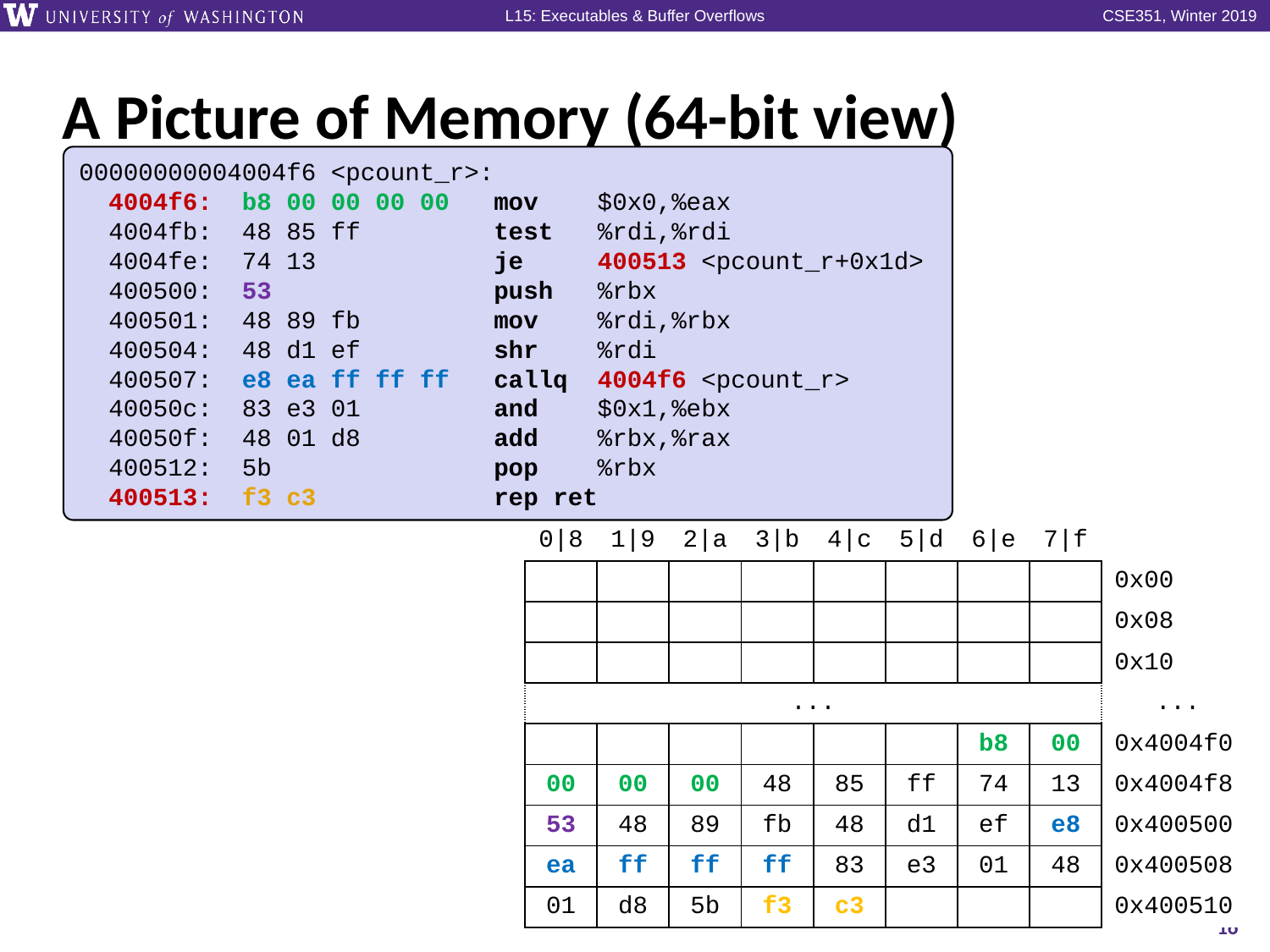

# A Picture of Memory (64-bit view)
00000000004004f6 <pcount_r>:
  4004f6:  b8 00 00 00 00   mov    $0x0,%eax
  4004fb:  48 85 ff         test   %rdi,%rdi
  4004fe:  74 13            je     400513 <pcount_r+0x1d>
  400500:  53               push   %rbx
  400501:  48 89 fb         mov    %rdi,%rbx
  400504:  48 d1 ef         shr    %rdi
  400507:  e8 ea ff ff ff   callq  4004f6 <pcount_r>
  40050c:  83 e3 01         and    $0x1,%ebx
  40050f:  48 01 d8         add    %rbx,%rax
  400512:  5b               pop    %rbx
  400513:  f3 c3            rep ret
| 0|8 | 1|9 | 2|a | 3|b | 4|c | 5|d | 6|e | 7|f |  |
| --- | --- | --- | --- | --- | --- | --- | --- | --- |
|  |  |  |  |  |  |  |  | 0x00 |
|  |  |  |  |  |  |  |  | 0x08 |
|  |  |  |  |  |  |  |  | 0x10 |
| ... |  |  |  |  |  |  |  | ... |
|  |  |  |  |  |  | b8 | 00 | 0x4004f0 |
| 00 | 00 | 00 | 48 | 85 | ff | 74 | 13 | 0x4004f8 |
| 53 | 48 | 89 | fb | 48 | d1 | ef | e8 | 0x400500 |
| ea | ff | ff | ff | 83 | e3 | 01 | 48 | 0x400508 |
| 01 | d8 | 5b | f3 | c3 |  |  |  | 0x400510 |
16